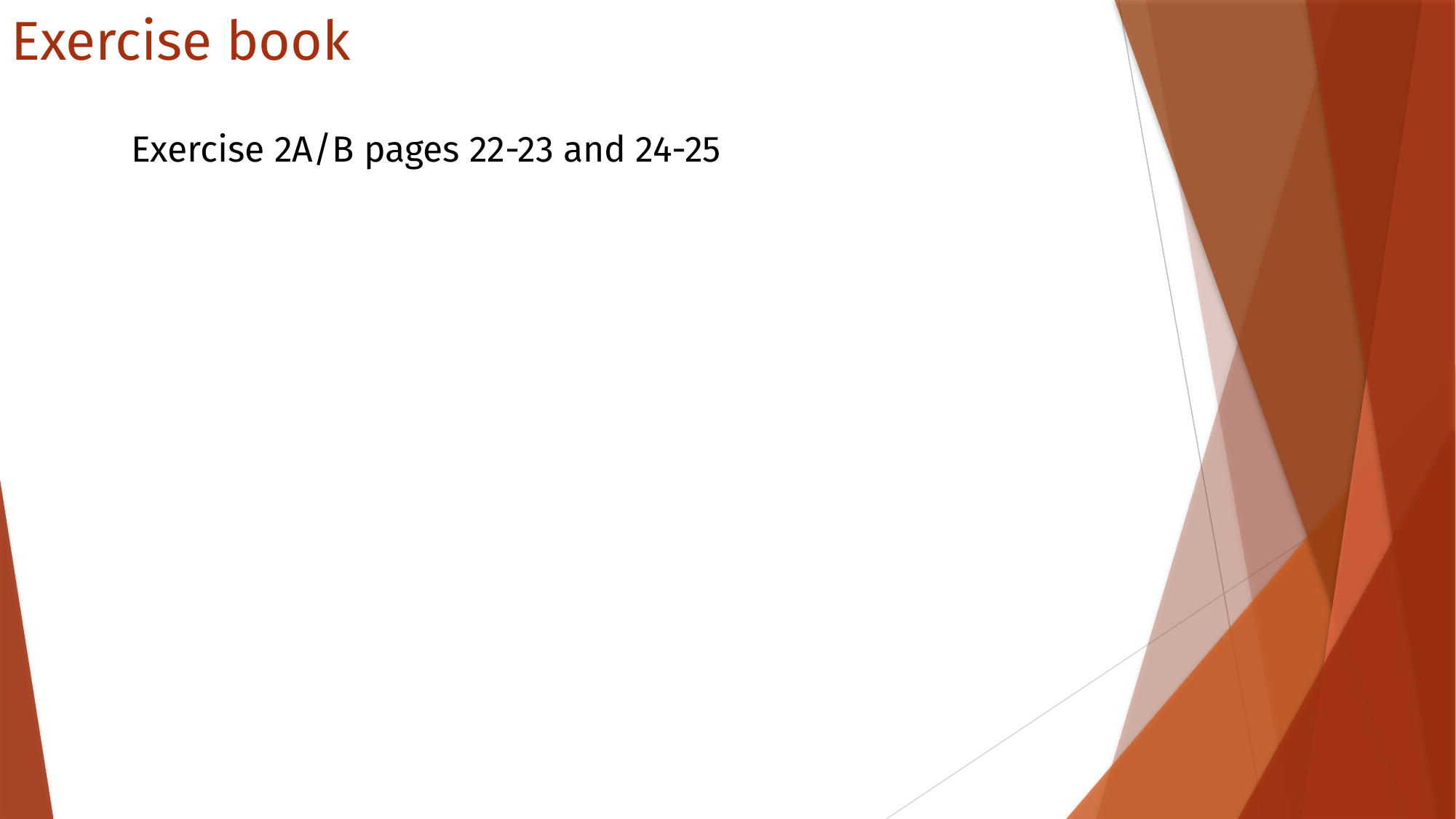

# Exercise book
Exercise 2A/B pages 22-23 and 24-25